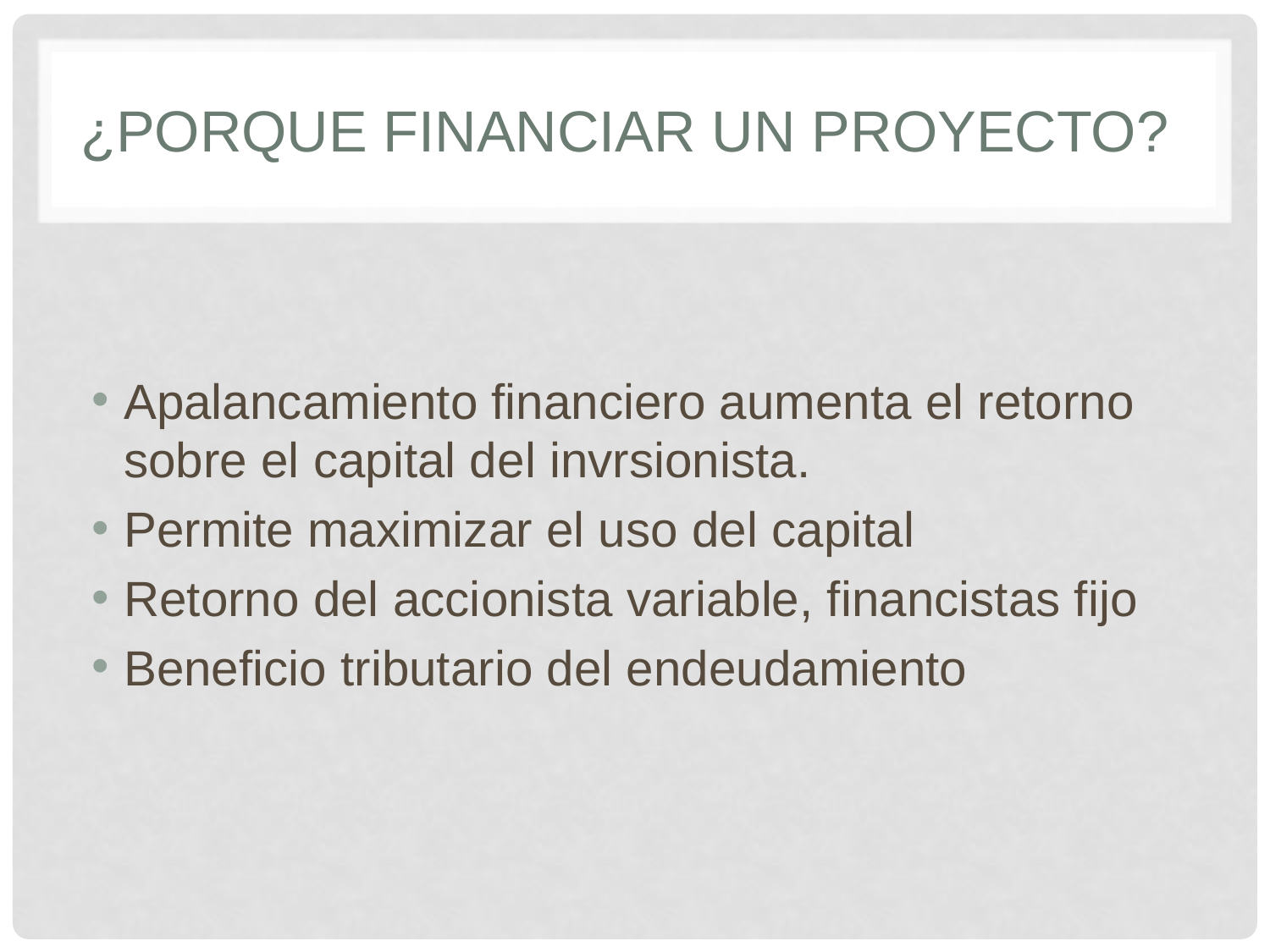

# ¿Porque Financiar un Proyecto?

Apalancamiento financiero aumenta el retorno sobre el capital del invrsionista.
Permite maximizar el uso del capital
Retorno del accionista variable, financistas fijo
Beneficio tributario del endeudamiento